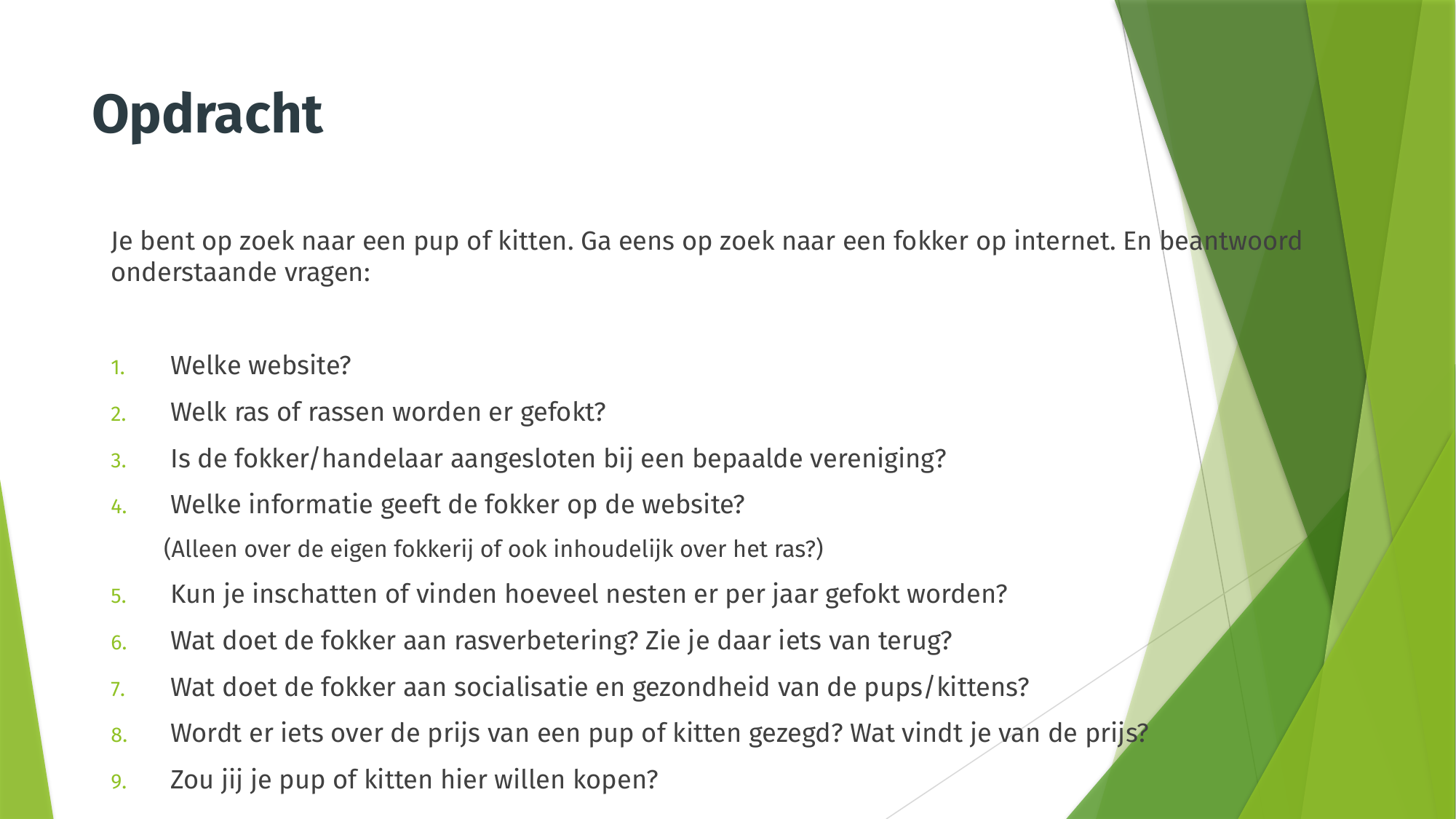

# Opdracht
Je bent op zoek naar een pup of kitten. Ga eens op zoek naar een fokker op internet. En beantwoord onderstaande vragen:

Welke website?
Welk ras of rassen worden er gefokt?
Is de fokker/handelaar aangesloten bij een bepaalde vereniging?
Welke informatie geeft de fokker op de website?
(Alleen over de eigen fokkerij of ook inhoudelijk over het ras?)
Kun je inschatten of vinden hoeveel nesten er per jaar gefokt worden?
Wat doet de fokker aan rasverbetering? Zie je daar iets van terug?
Wat doet de fokker aan socialisatie en gezondheid van de pups/kittens?
Wordt er iets over de prijs van een pup of kitten gezegd? Wat vindt je van de prijs?
Zou jij je pup of kitten hier willen kopen?